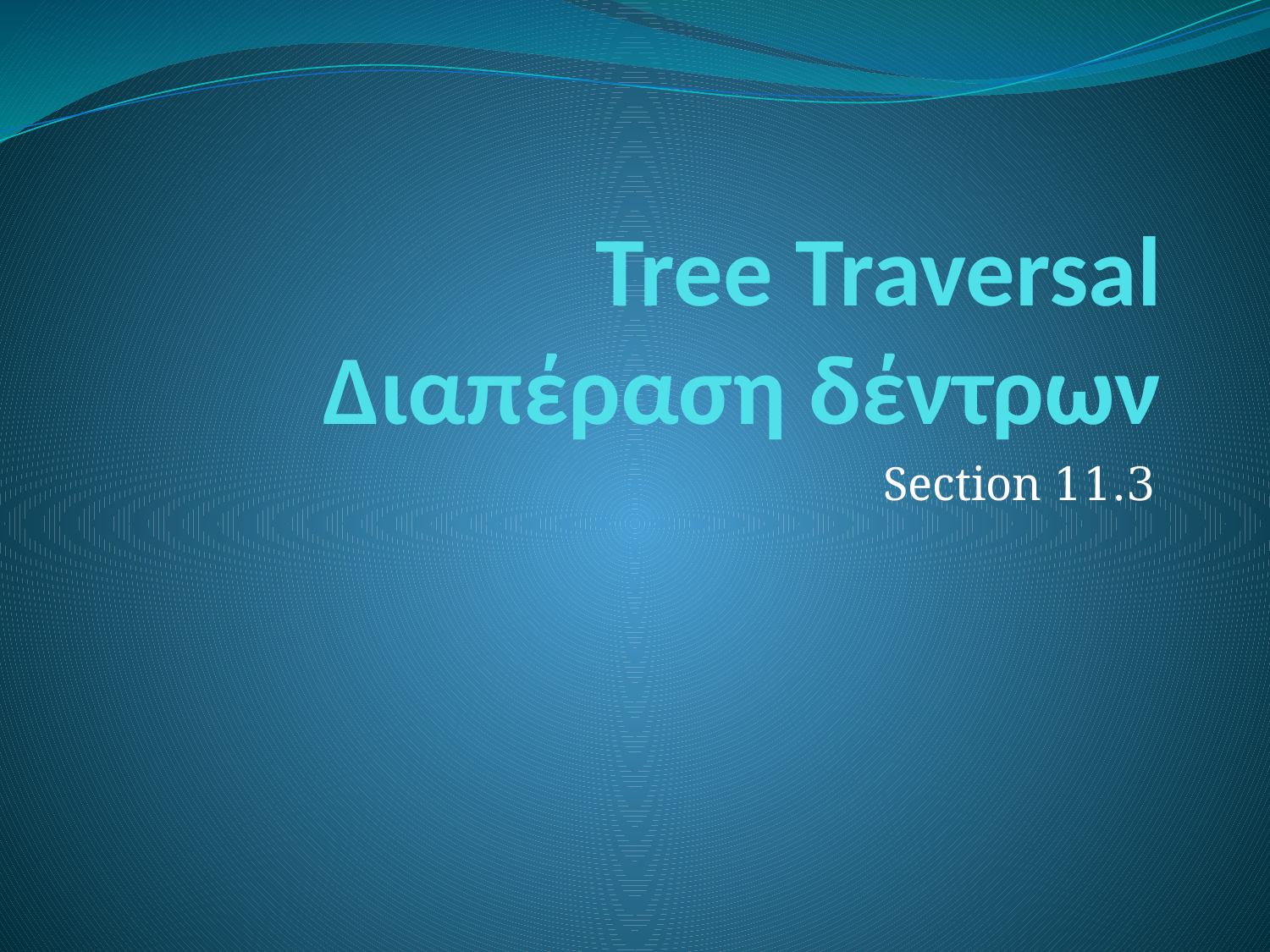

# Tree Traversal Διαπέραση δέντρων
Section 11.3